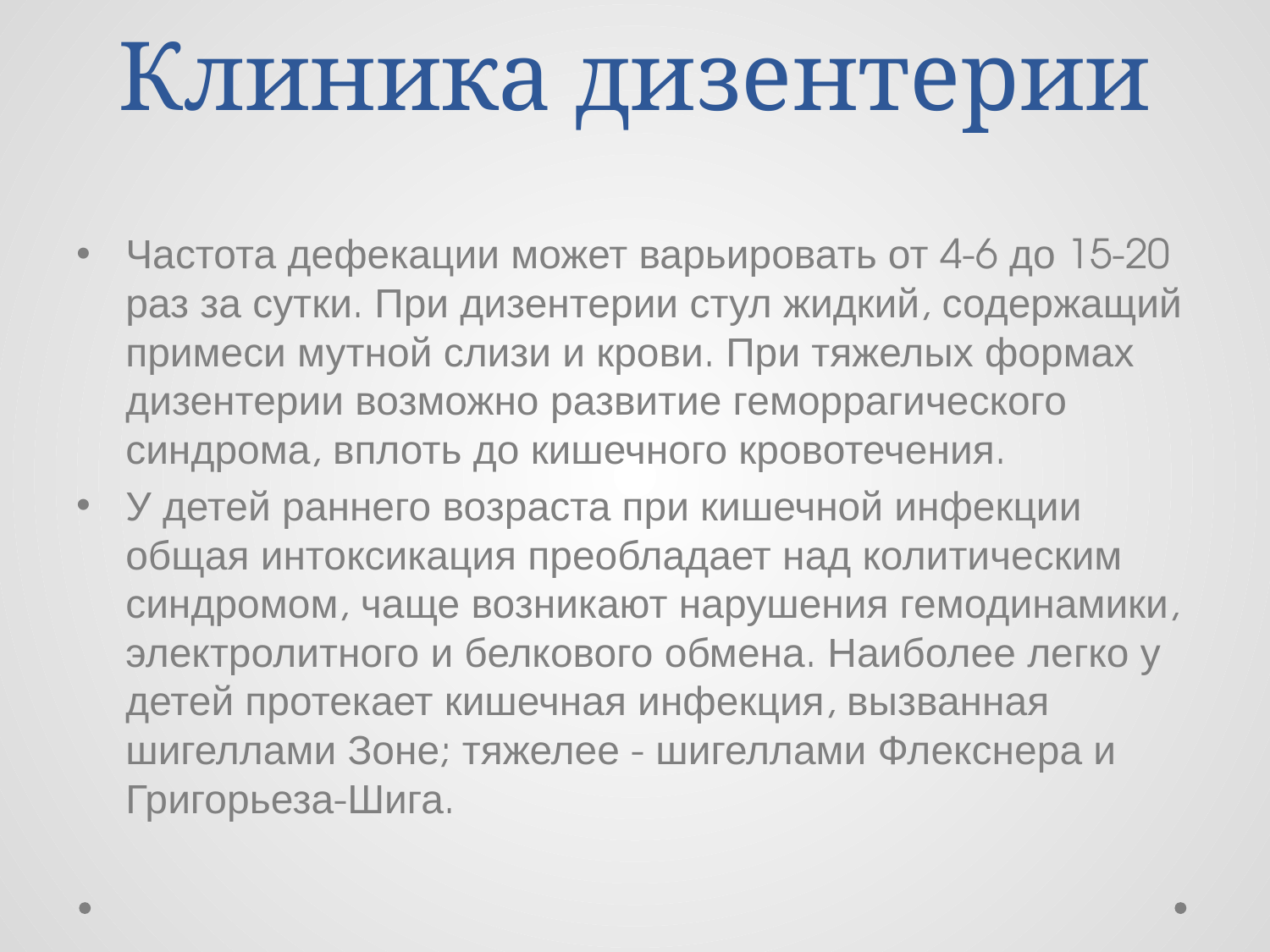

# Клиника дизентерии
Частота дефекации может варьировать от 4-6 до 15-20 раз за сутки. При дизентерии стул жидкий, содержащий примеси мутной слизи и крови. При тяжелых формах дизентерии возможно развитие геморрагического синдрома, вплоть до кишечного кровотечения.
У детей раннего возраста при кишечной инфекции общая интоксикация преобладает над колитическим синдромом, чаще возникают нарушения гемодинамики, электролитного и белкового обмена. Наиболее легко у детей протекает кишечная инфекция, вызванная шигеллами Зоне; тяжелее - шигеллами Флекснера и Григорьеза-Шига.